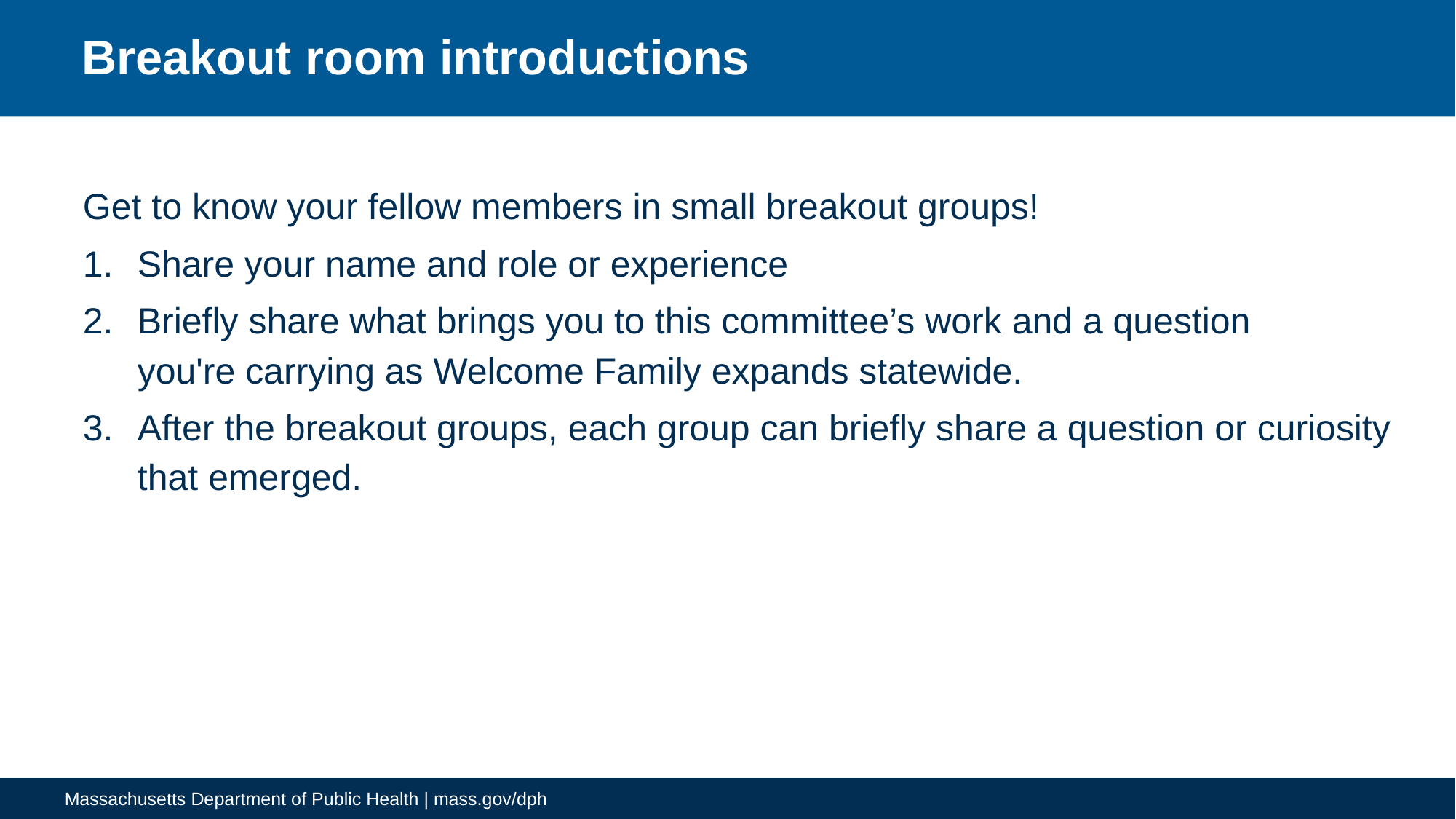

# Breakout room introductions
Get to know your fellow members in small breakout groups!
Share your name and role or experience
Briefly share what brings you to this committee’s work and a question you're carrying as Welcome Family expands statewide.
After the breakout groups, each group can briefly share a question or curiosity that emerged.